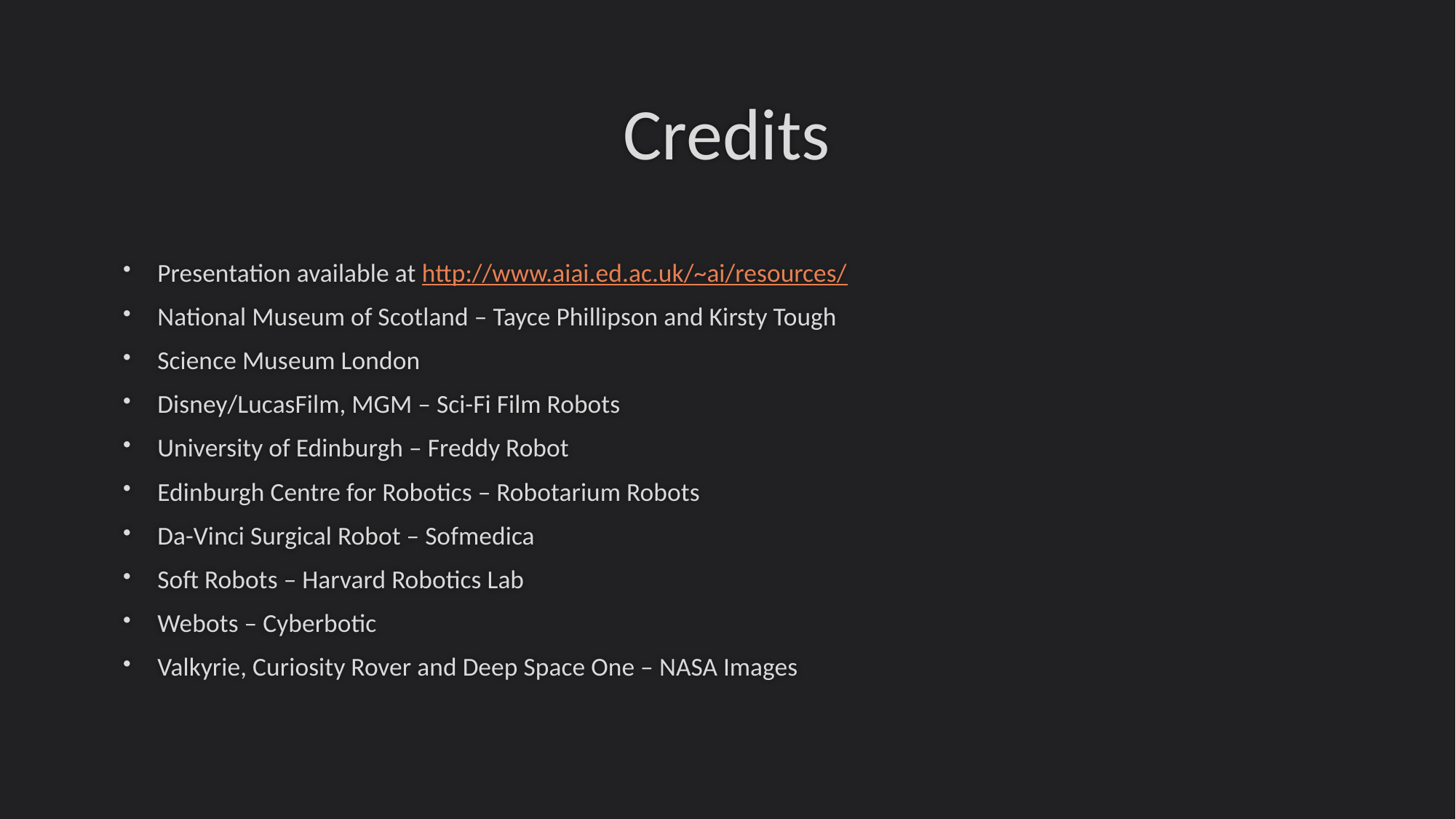

# Credits

Presentation available at http://www.aiai.ed.ac.uk/~ai/resources/
National Museum of Scotland – Tayce Phillipson and Kirsty Tough
Science Museum London
Disney/LucasFilm, MGM – Sci-Fi Film Robots
University of Edinburgh – Freddy Robot
Edinburgh Centre for Robotics – Robotarium Robots
Da-Vinci Surgical Robot – Sofmedica
Soft Robots – Harvard Robotics Lab
Webots – Cyberbotic
Valkyrie, Curiosity Rover and Deep Space One – NASA Images